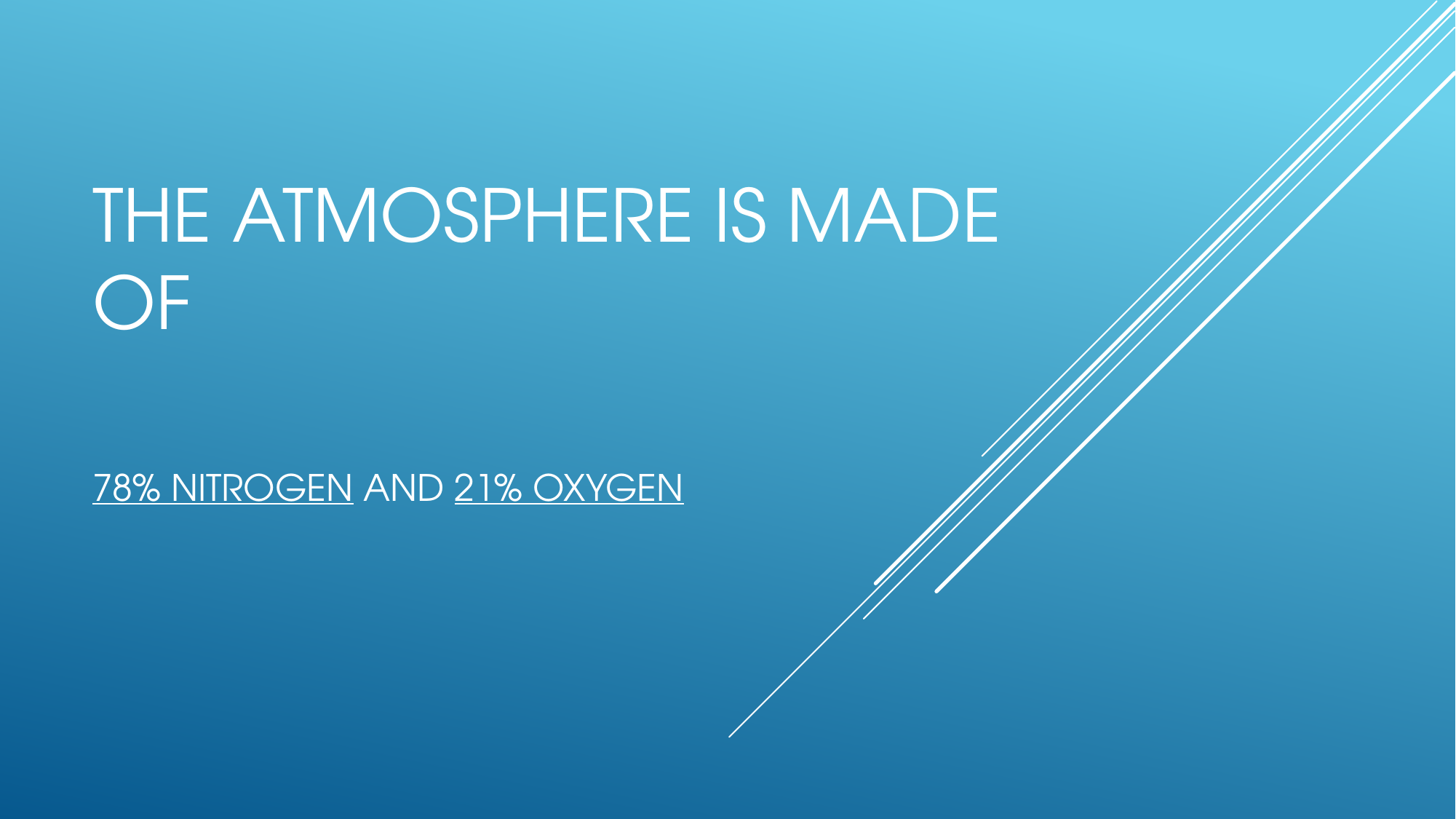

# The atmosphere is made of

78% nitrogen and 21% oxygen